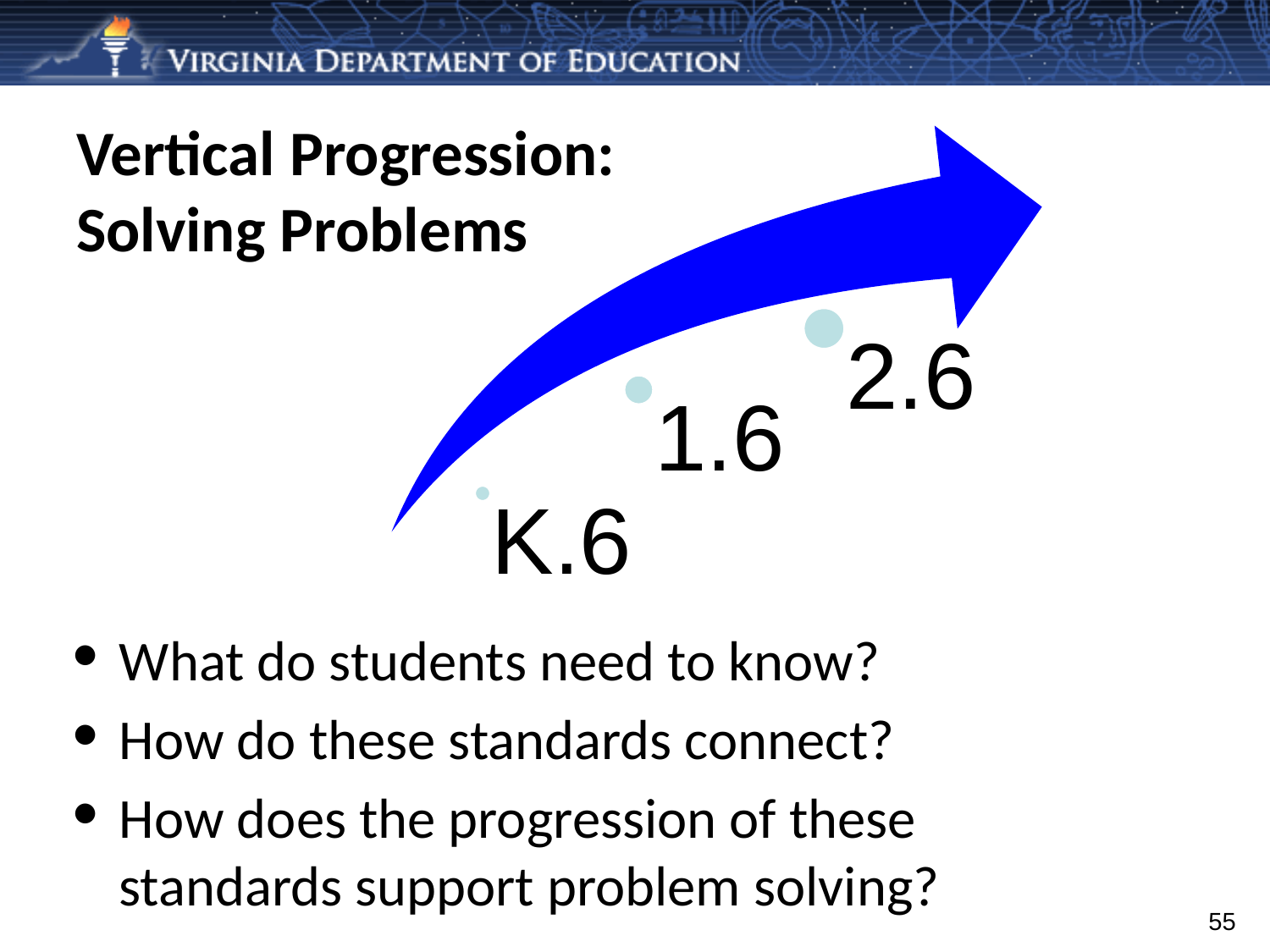

# Vertical Progression:
Solving Problems

2.6

1.6

K.6

What do students need to know?
How do these standards connect?
How does the progression of these standards support problem solving?
55